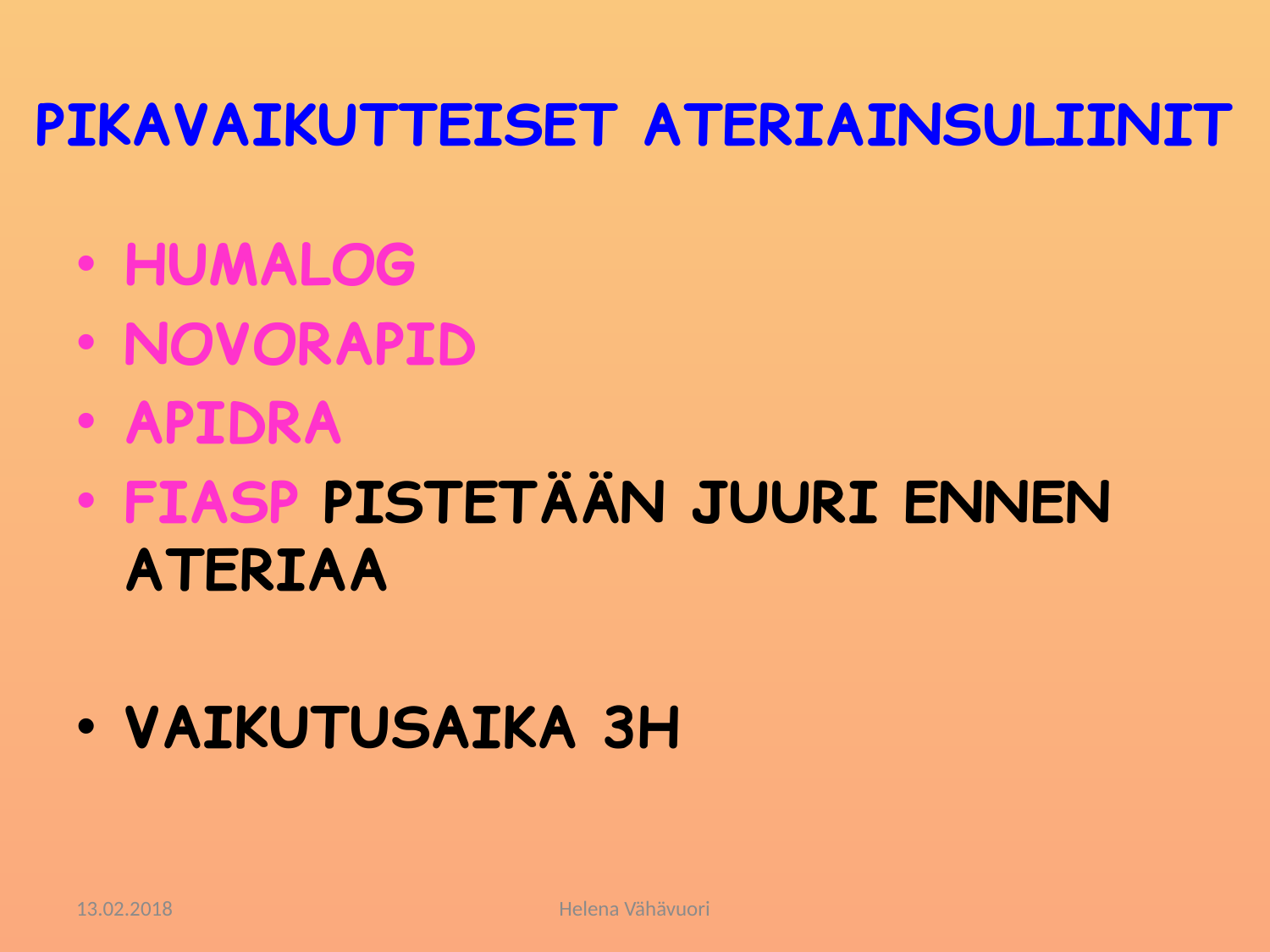

# PIKAVAIKUTTEISET ATERIAINSULIINIT
HUMALOG
NOVORAPID
APIDRA
FIASP PISTETÄÄN JUURI ENNEN ATERIAA

VAIKUTUSAIKA 3H

13.02.2018
Helena Vähävuori